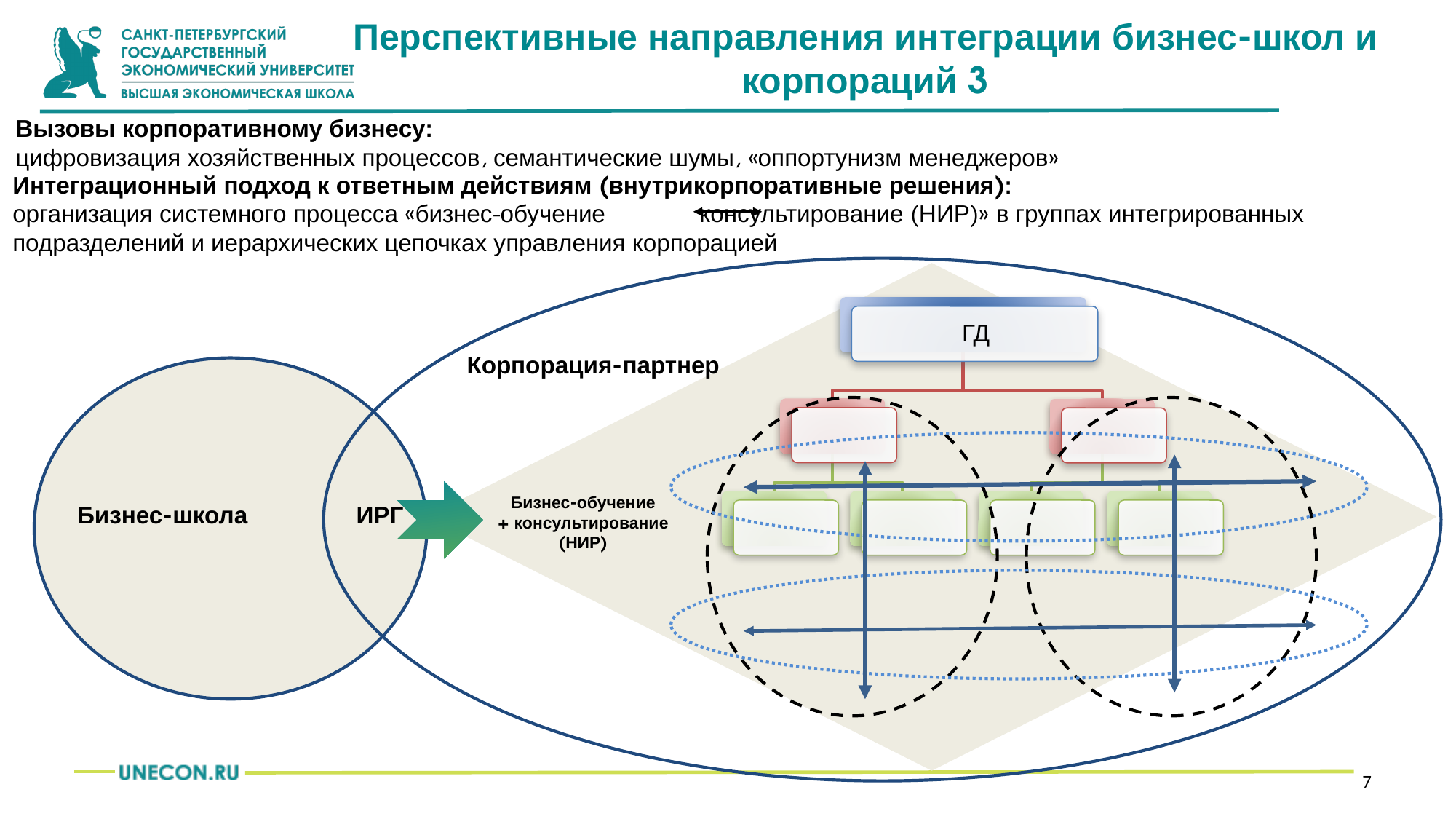

Перспективные направления интеграции бизнес-школ и корпораций 3
Вызовы корпоративному бизнесу:
цифровизация хозяйственных процессов, семантические шумы, «оппортунизм менеджеров»
Интеграционный подход к ответным действиям (внутрикорпоративные решения):
организация системного процесса «бизнес-обучение              консультирование (НИР)» в группах интегрированных подразделений и иерархических цепочках управления корпорацией

б
ГД

Корпорация-партнер

Бизнес-обучение
+ консультирование
(НИР)
Бизнес-школа
ИРГ
7